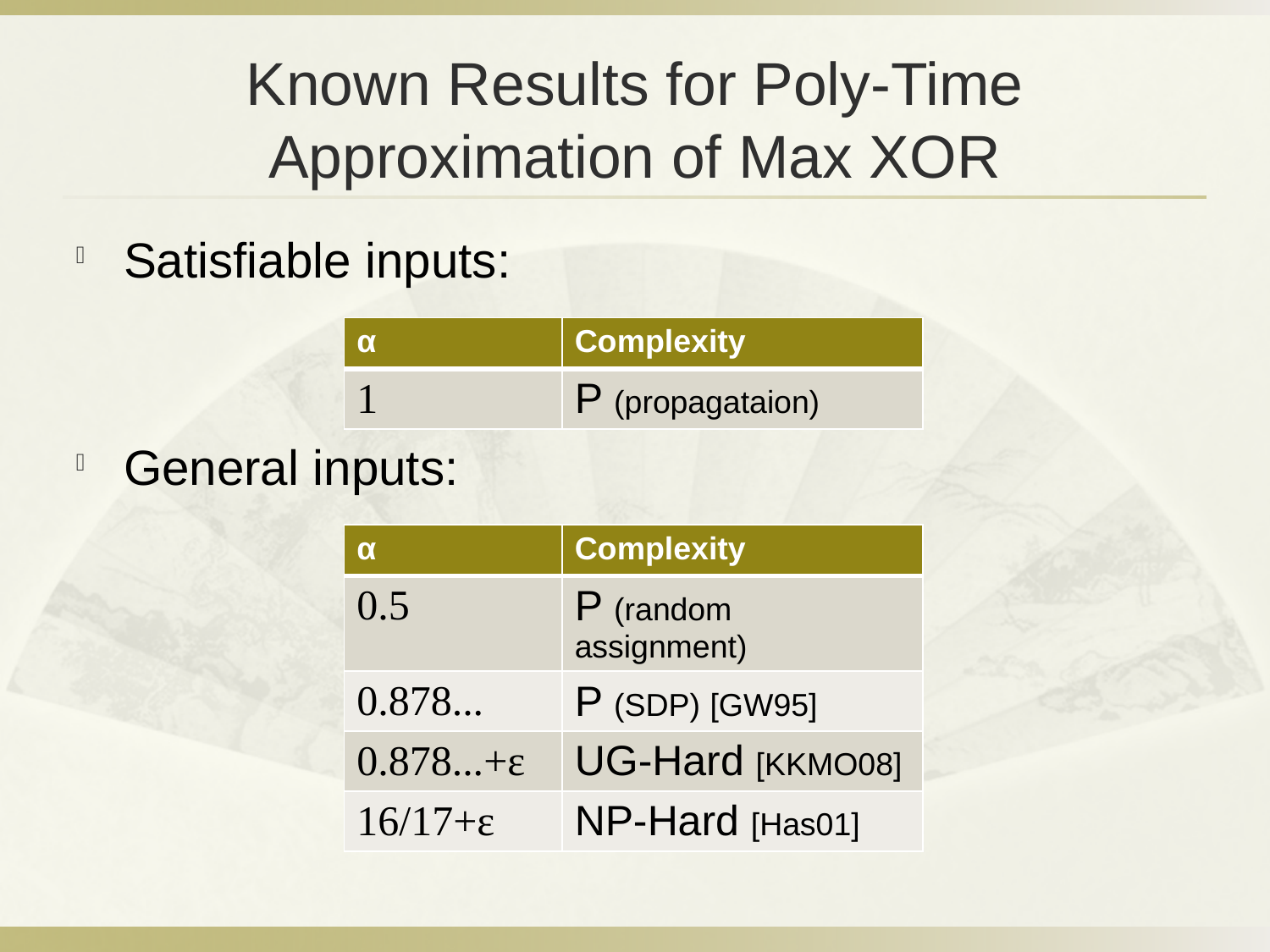

# Known Results for Poly-Time Approximation of Max XOR
Satisfiable inputs:

General inputs:
| α | Complexity |
| --- | --- |
| 1 | P (propagataion) |
| α | Complexity |
| --- | --- |
| 0.5 | P (random assignment) |
| 0.878... | P (SDP) [GW95] |
| 0.878...+ε | UG-Hard [KKMO08] |
| 16/17+ε | NP-Hard [Has01] |